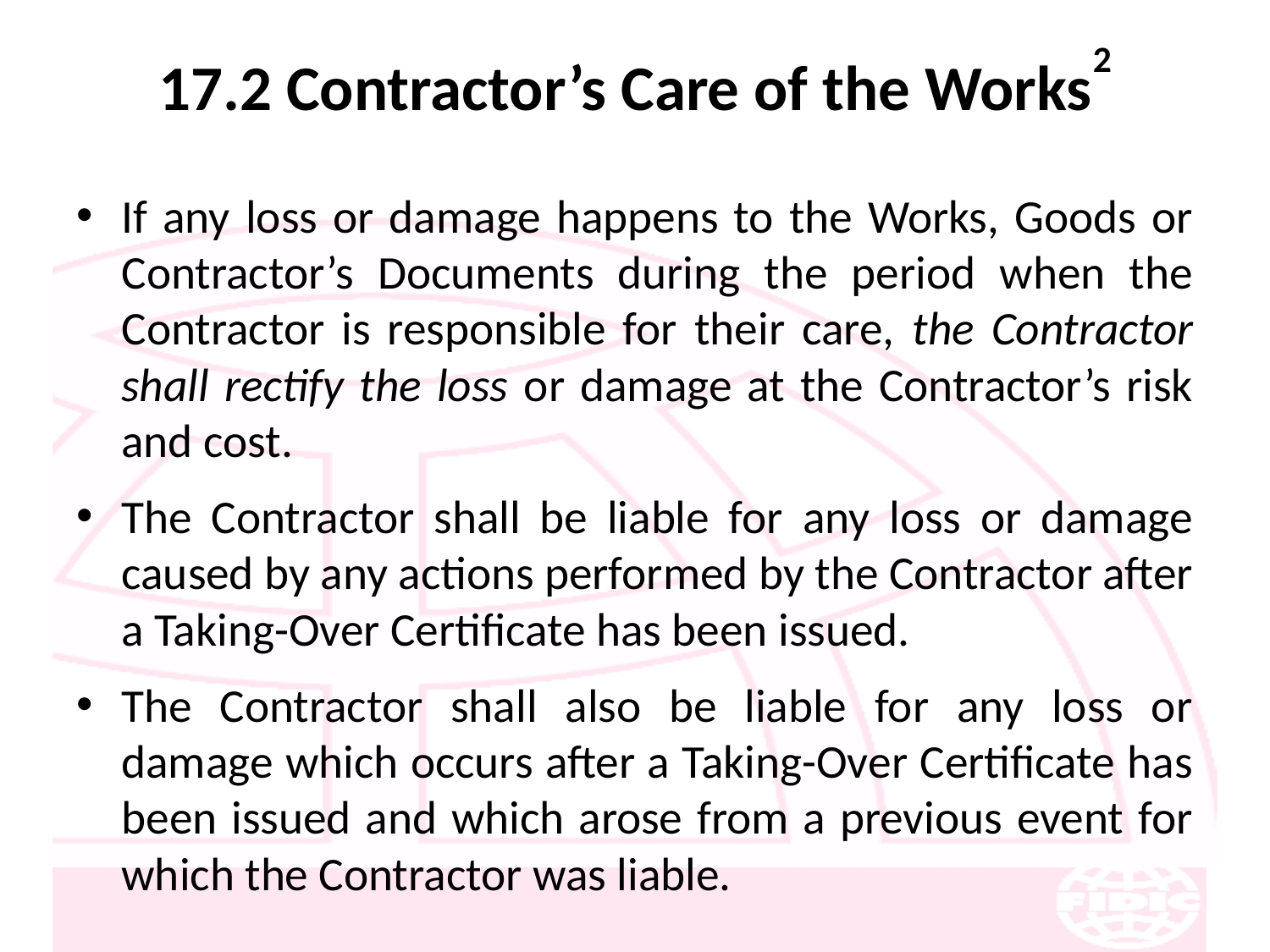

# 17.2 Contractor’s Care of the Works2
If any loss or damage happens to the Works, Goods or Contractor’s Documents during the period when the Contractor is responsible for their care, the Contractor shall rectify the loss or damage at the Contractor’s risk and cost.
The Contractor shall be liable for any loss or damage caused by any actions performed by the Contractor after a Taking-Over Certificate has been issued.
The Contractor shall also be liable for any loss or damage which occurs after a Taking-Over Certificate has been issued and which arose from a previous event for which the Contractor was liable.